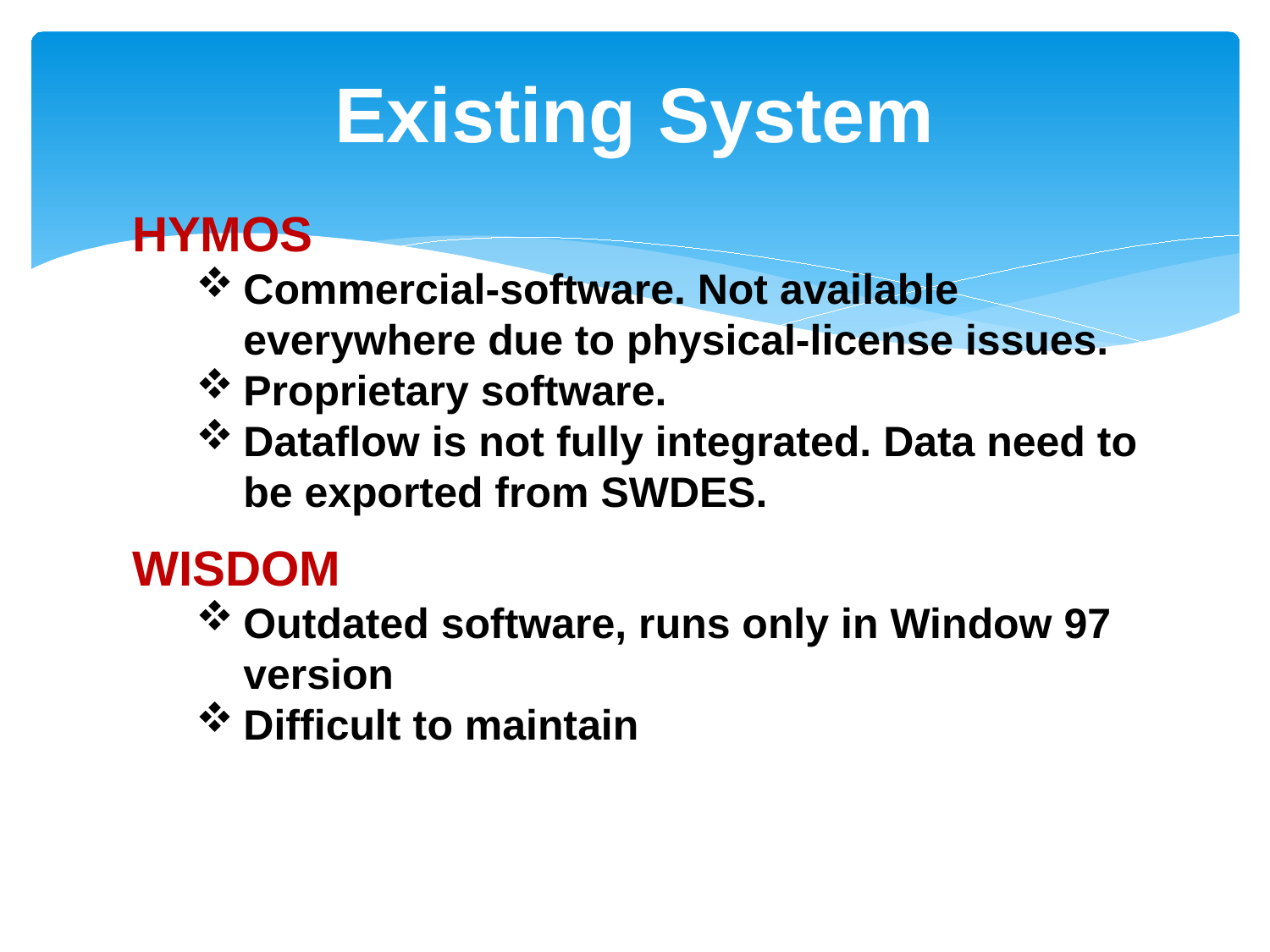

Existing System
HYMOS
Commercial-software. Not available everywhere due to physical-license issues.
Proprietary software.
Dataflow is not fully integrated. Data need to be exported from SWDES.

WISDOM
Outdated software, runs only in Window 97 version
Difficult to maintain